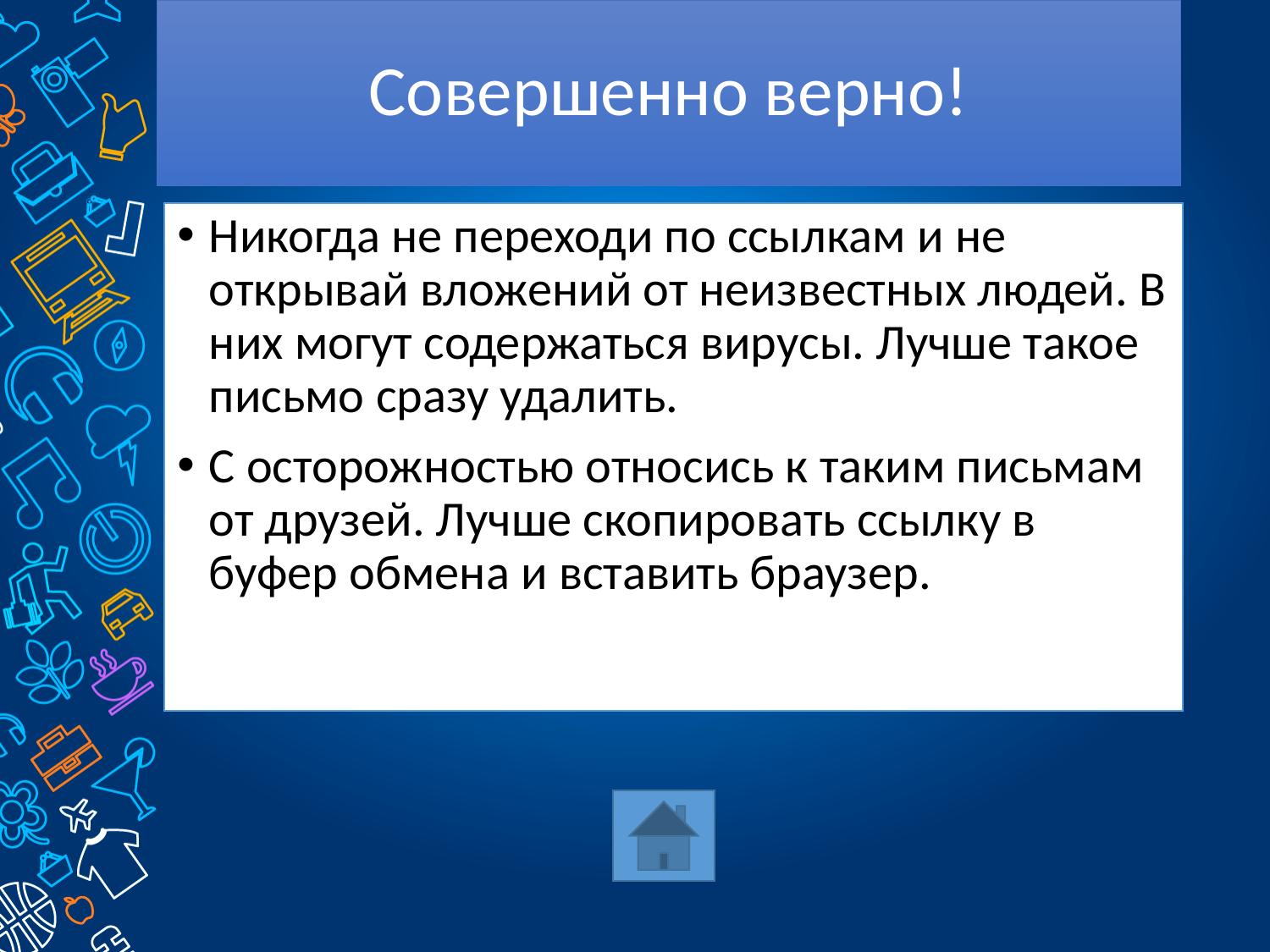

# Совершенно верно!
Никогда не переходи по ссылкам и не открывай вложений от неизвестных людей. В них могут содержаться вирусы. Лучше такое письмо сразу удалить.
С осторожностью относись к таким письмам от друзей. Лучше скопировать ссылку в буфер обмена и вставить браузер.